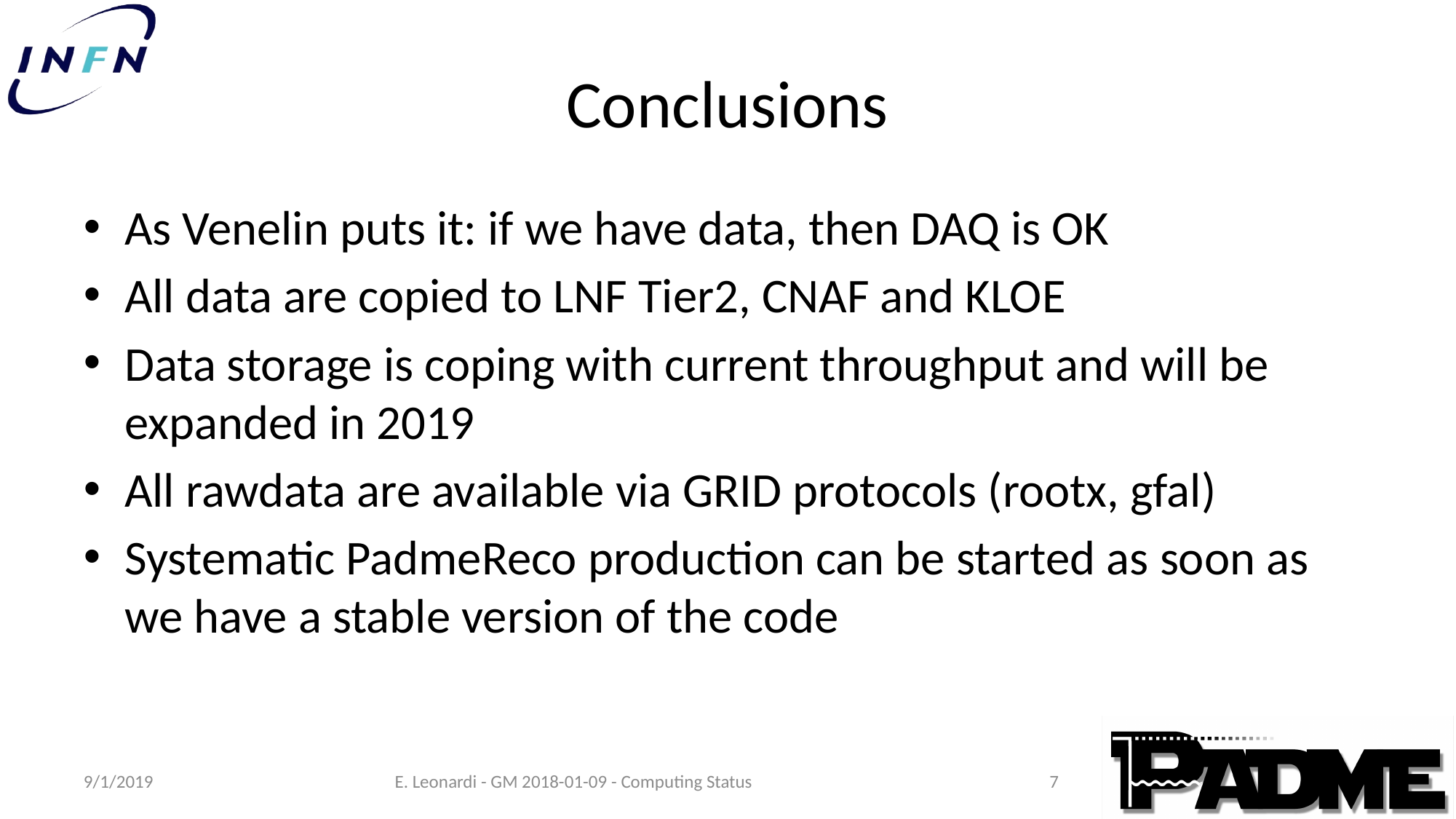

# Conclusions
As Venelin puts it: if we have data, then DAQ is OK
All data are copied to LNF Tier2, CNAF and KLOE
Data storage is coping with current throughput and will be expanded in 2019
All rawdata are available via GRID protocols (rootx, gfal)
Systematic PadmeReco production can be started as soon as we have a stable version of the code
7
9/1/2019
E. Leonardi - GM 2018-01-09 - Computing Status